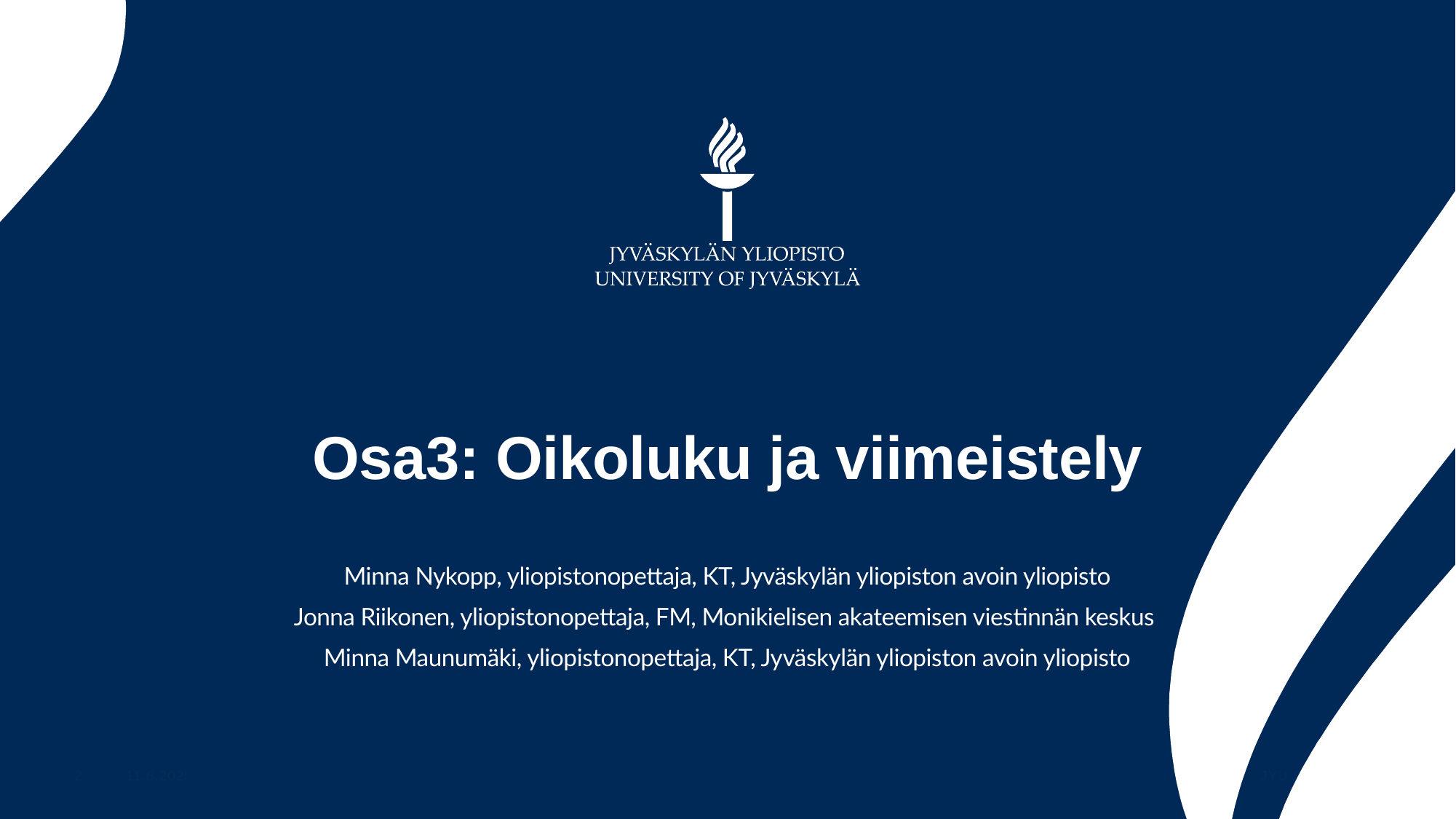

# Osa3: Oikoluku ja viimeistely
Minna Nykopp, yliopistonopettaja, KT, Jyväskylän yliopiston avoin yliopisto
Jonna Riikonen, yliopistonopettaja, FM, Monikielisen akateemisen viestinnän keskus
Minna Maunumäki, yliopistonopettaja, KT, Jyväskylän yliopiston avoin yliopisto

11.6.2025
JYU Since 1863.
2